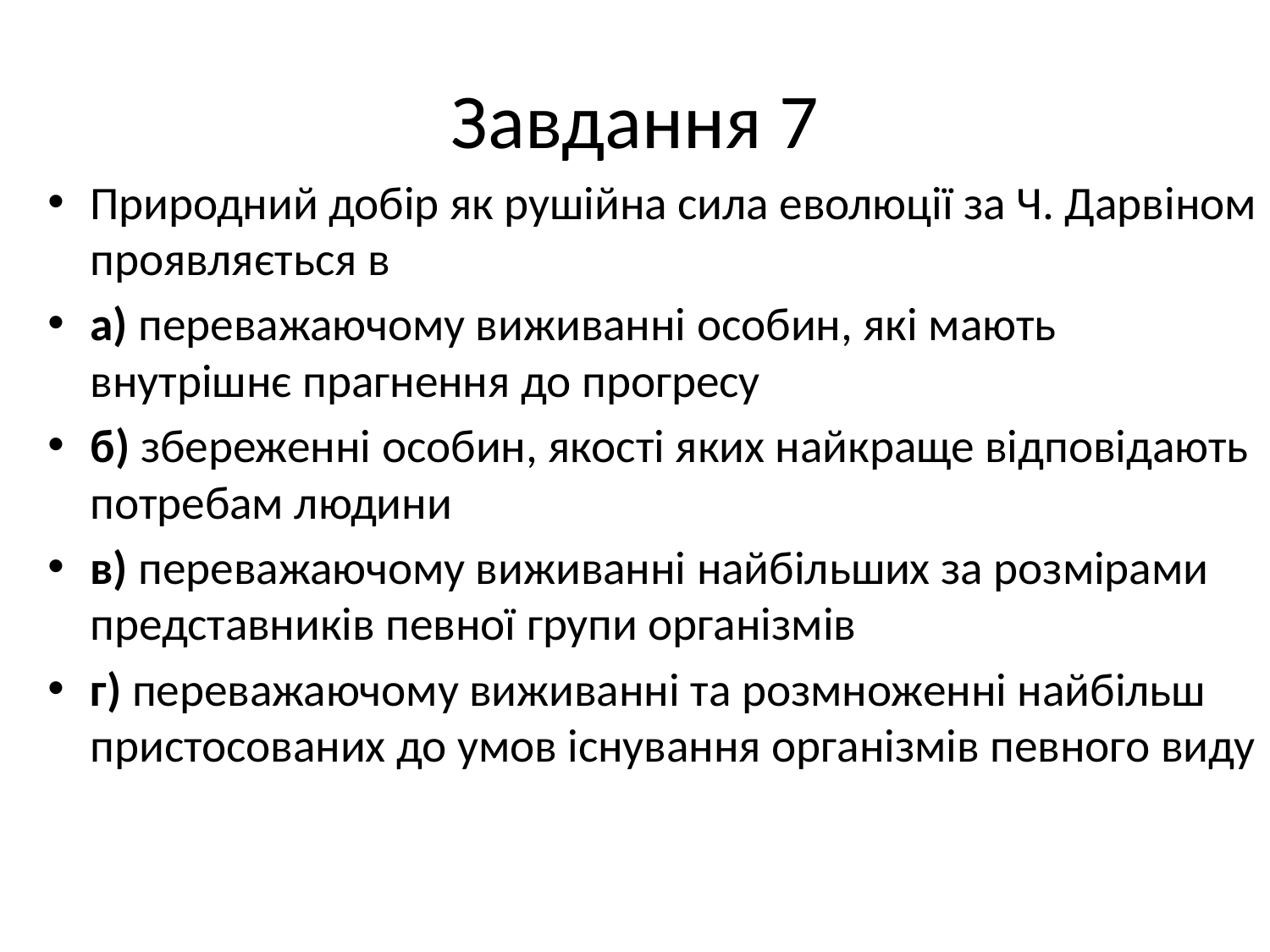

# Завдання 7
Природний добір як рушійна сила еволюції за Ч. Дарвіном проявляється в
а) переважаючому виживанні особин, які мають внутрішнє прагнення до прогресу
б) збереженні особин, якості яких найкраще відповідають потребам людини
в) переважаючому виживанні найбільших за розмірами представників певної групи організмів
г) переважаючому виживанні та розмноженні найбільш пристосованих до умов існування організмів певного виду